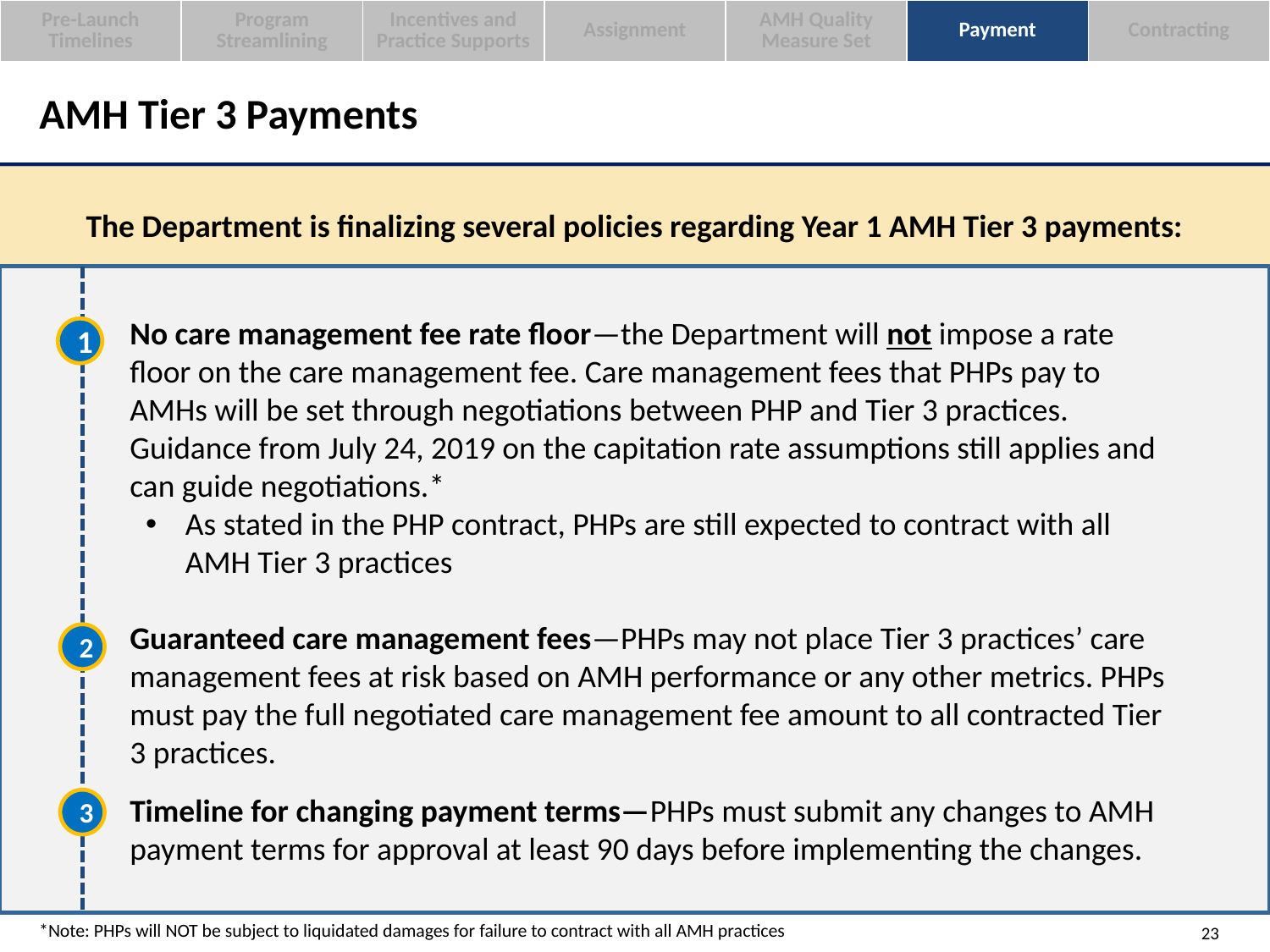

| Pre-Launch Timelines | Program Streamlining | Incentives and Practice Supports | Assignment | AMH Quality Measure Set | Payment | Contracting |
| --- | --- | --- | --- | --- | --- | --- |
# AMH Tier 3 Payments
The Department is finalizing several policies regarding Year 1 AMH Tier 3 payments:

No care management fee rate floor—the Department will not impose a rate floor on the care management fee. Care management fees that PHPs pay to AMHs will be set through negotiations between PHP and Tier 3 practices. Guidance from July 24, 2019 on the capitation rate assumptions still applies and can guide negotiations.*
As stated in the PHP contract, PHPs are still expected to contract with all AMH Tier 3 practices

Guaranteed care management fees—PHPs may not place Tier 3 practices’ care management fees at risk based on AMH performance or any other metrics. PHPs must pay the full negotiated care management fee amount to all contracted Tier 3 practices.

1
2
Timeline for changing payment terms—PHPs must submit any changes to AMH payment terms for approval at least 90 days before implementing the changes.
3
*Note: PHPs will NOT be subject to liquidated damages for failure to contract with all AMH practices
23